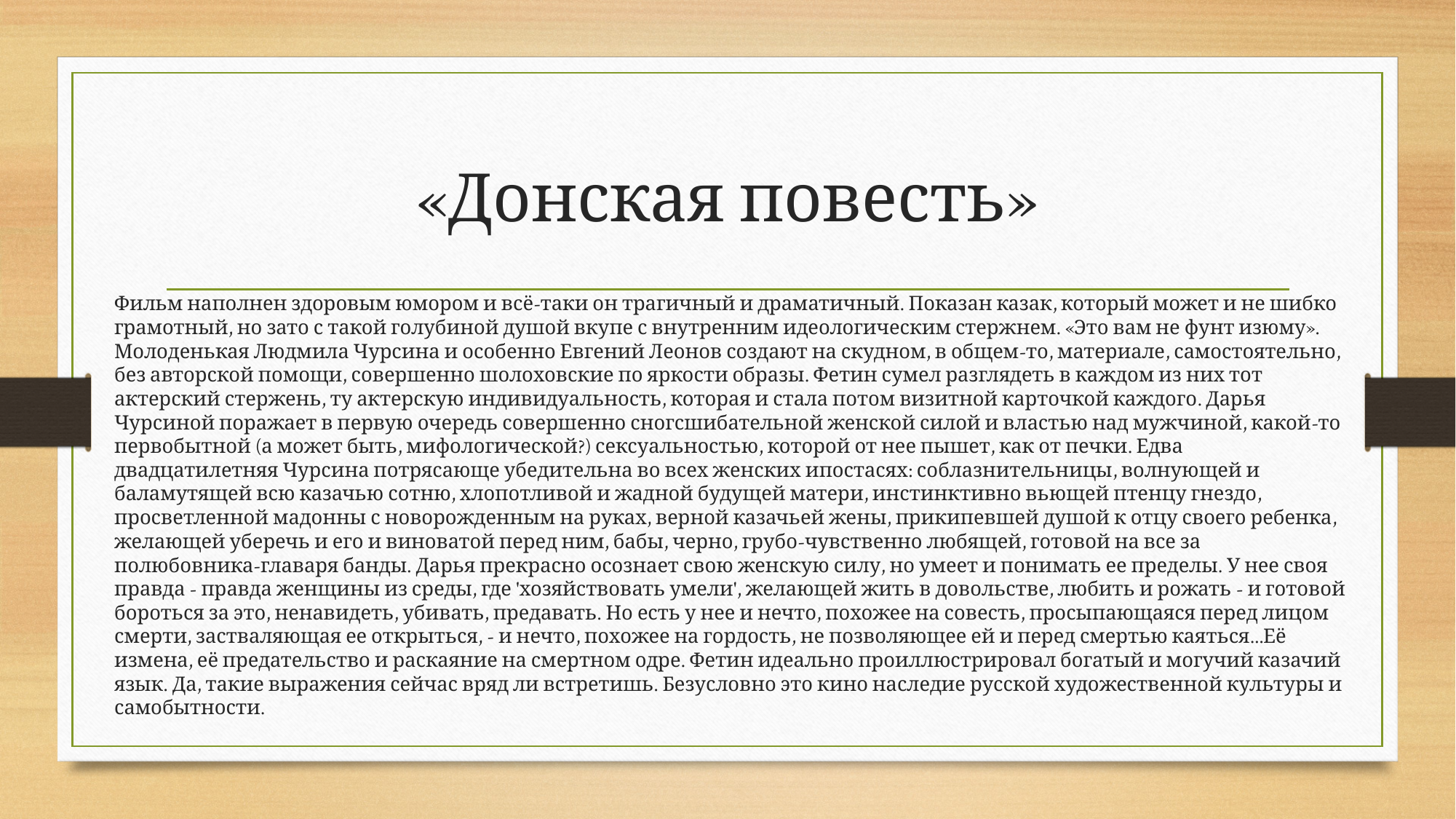

# «Донская повесть»
Фильм наполнен здоровым юмором и всё-таки он трагичный и драматичный. Показан казак, который может и не шибко грамотный, но зато с такой голубиной душой вкупе с внутренним идеологическим стержнем. «Это вам не фунт изюму».  Молоденькая Людмила Чурсина и особенно Евгений Леонов создают на скудном, в общем-то, материале, самостоятельно, без авторской помощи, совершенно шолоховские по яркости образы. Фетин сумел разглядеть в каждом из них тот актерский стержень, ту актерскую индивидуальность, которая и стала потом визитной карточкой каждого. Дарья Чурсиной поражает в первую очередь совершенно сногсшибательной женской силой и властью над мужчиной, какой-то первобытной (а может быть, мифологической?) сексуальностью, которой от нее пышет, как от печки. Едва двадцатилетняя Чурсина потрясающе убедительна во всех женских ипостасях: соблазнительницы, волнующей и баламутящей всю казачью сотню, хлопотливой и жадной будущей матери, инстинктивно вьющей птенцу гнездо, просветленной мадонны с новорожденным на руках, верной казачьей жены, прикипевшей душой к отцу своего ребенка, желающей уберечь и его и виноватой перед ним, бабы, черно, грубо-чувственно любящей, готовой на все за полюбовника-главаря банды. Дарья прекрасно осознает свою женскую силу, но умеет и понимать ее пределы. У нее своя правда - правда женщины из среды, где 'хозяйствовать умели', желающей жить в довольстве, любить и рожать - и готовой бороться за это, ненавидеть, убивать, предавать. Но есть у нее и нечто, похожее на совесть, просыпающаяся перед лицом смерти, застваляющая ее открыться, - и нечто, похожее на гордость, не позволяющее ей и перед смертью каяться...Её измена, её предательство и раскаяние на смертном одре. Фетин идеально проиллюстрировал богатый и могучий казачий язык. Да, такие выражения сейчас вряд ли встретишь. Безусловно это кино наследие русской художественной культуры и самобытности.